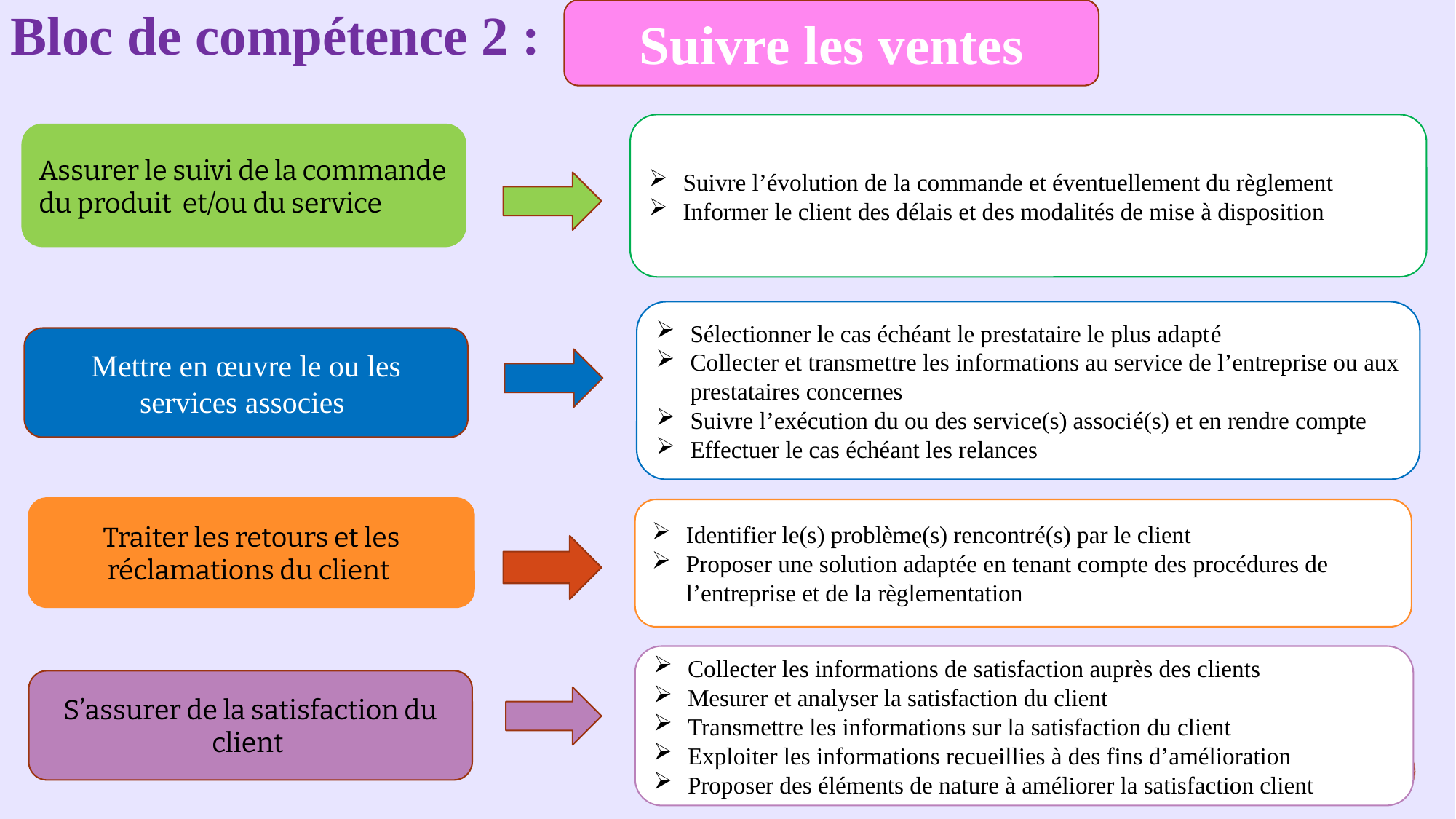

Bloc de compétence 2 :

Suivre les ventes
Suivre l’évolution de la commande et éventuellement du règlement
Informer le client des délais et des modalités de mise à disposition
Assurer le suivi de la commande du produit  et/ou du service

Sélectionner le cas échéant le prestataire le plus adapté
Collecter et transmettre les informations au service de l’entreprise ou aux prestataires concernes
Suivre l’exécution du ou des service(s) associé(s) et en rendre compte
Effectuer le cas échéant les relances
Mettre en œuvre le ou les services associes

Traiter les retours et les réclamations du client
Identifier le(s) problème(s) rencontré(s) par le client
Proposer une solution adaptée en tenant compte des procédures de l’entreprise et de la règlementation

Collecter les informations de satisfaction auprès des clients
Mesurer et analyser la satisfaction du client
Transmettre les informations sur la satisfaction du client
Exploiter les informations recueillies à des fins d’amélioration
Proposer des éléments de nature à améliorer la satisfaction client
S’assurer de la satisfaction du client

26